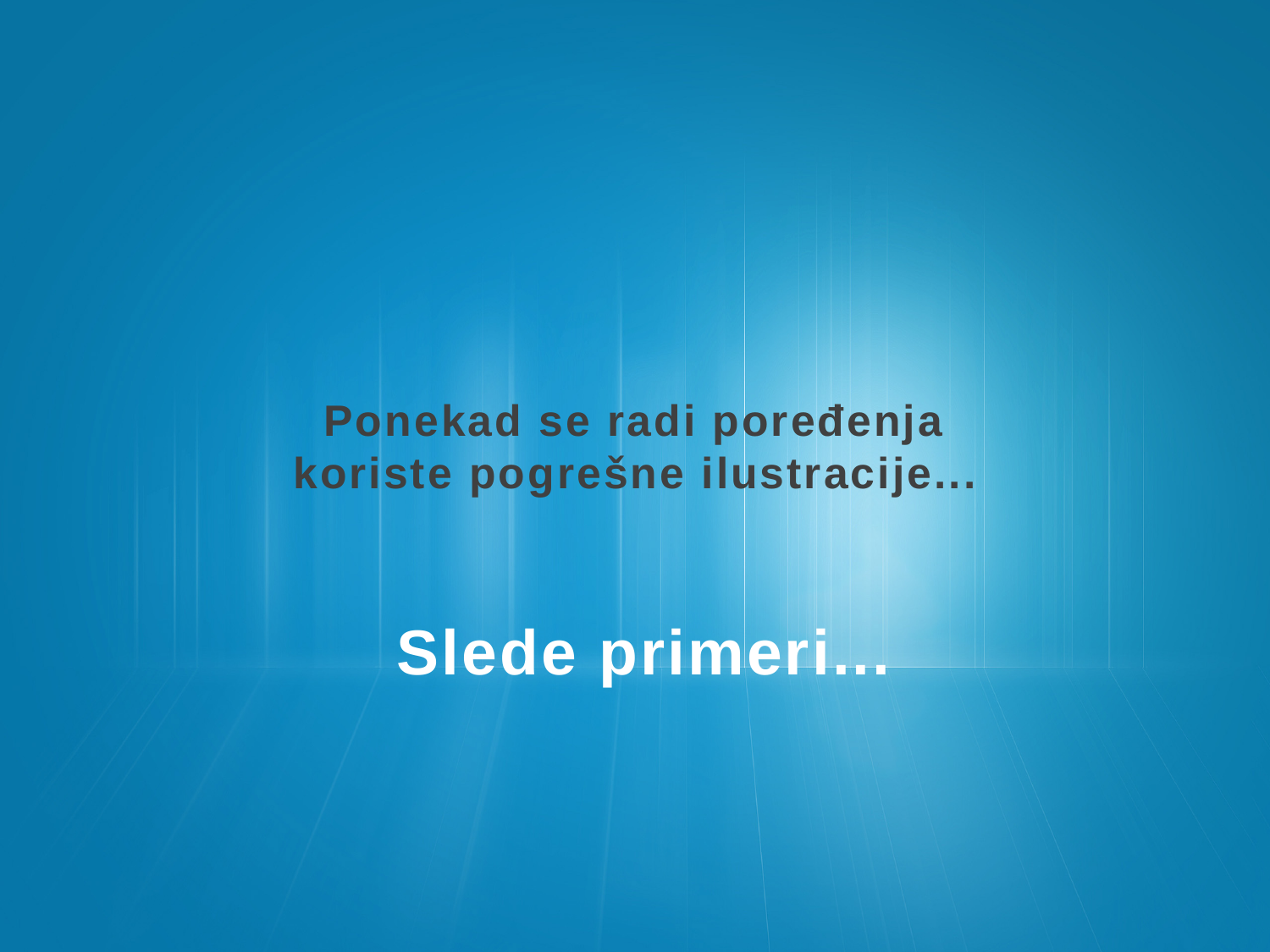

# Ponekad se radi poređenja koriste pogrešne ilustracije...

Slede primeri...